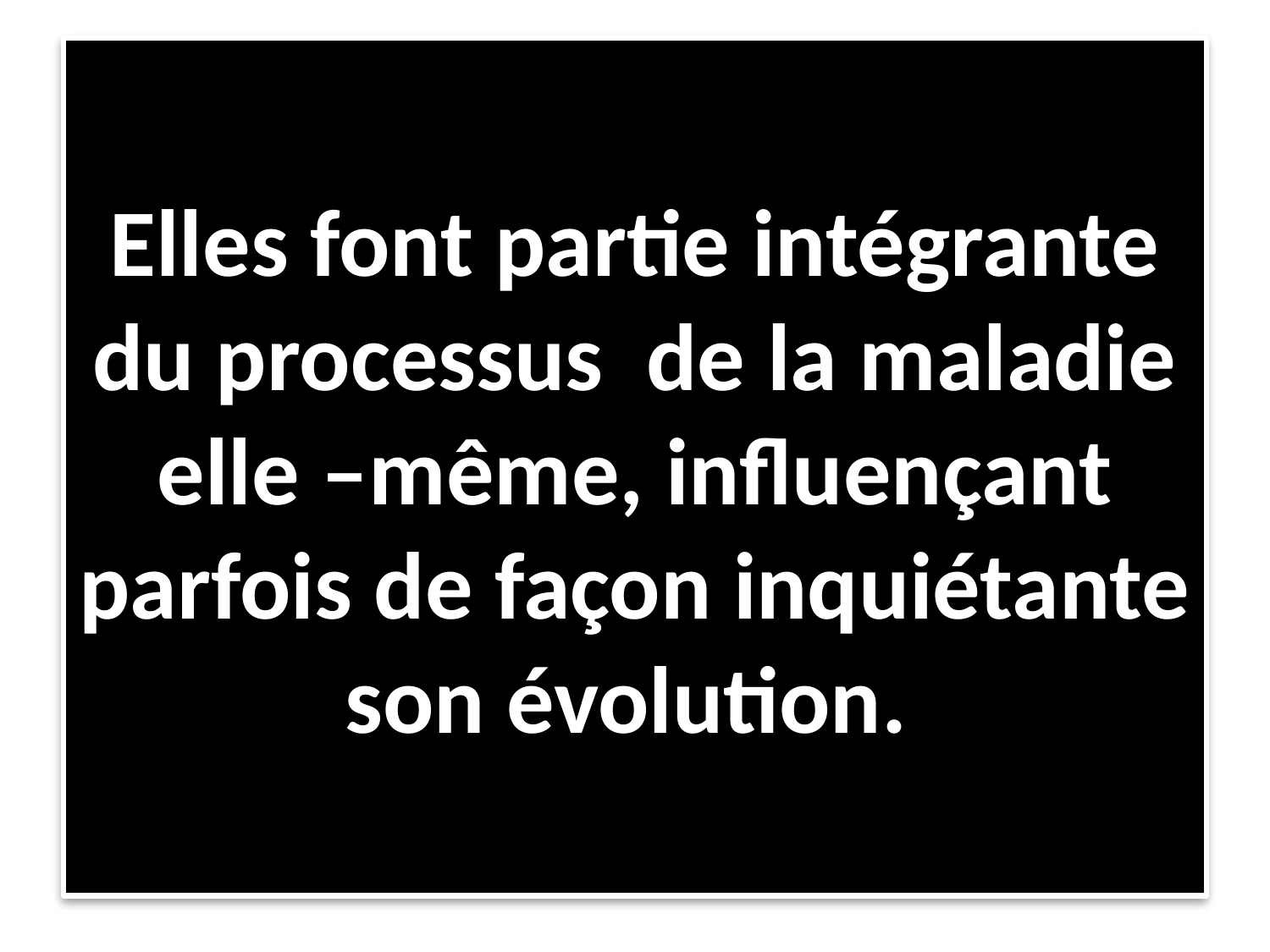

# Elles font partie intégrante du processus  de la maladie elle –même, influençant parfois de façon inquiétante son évolution.